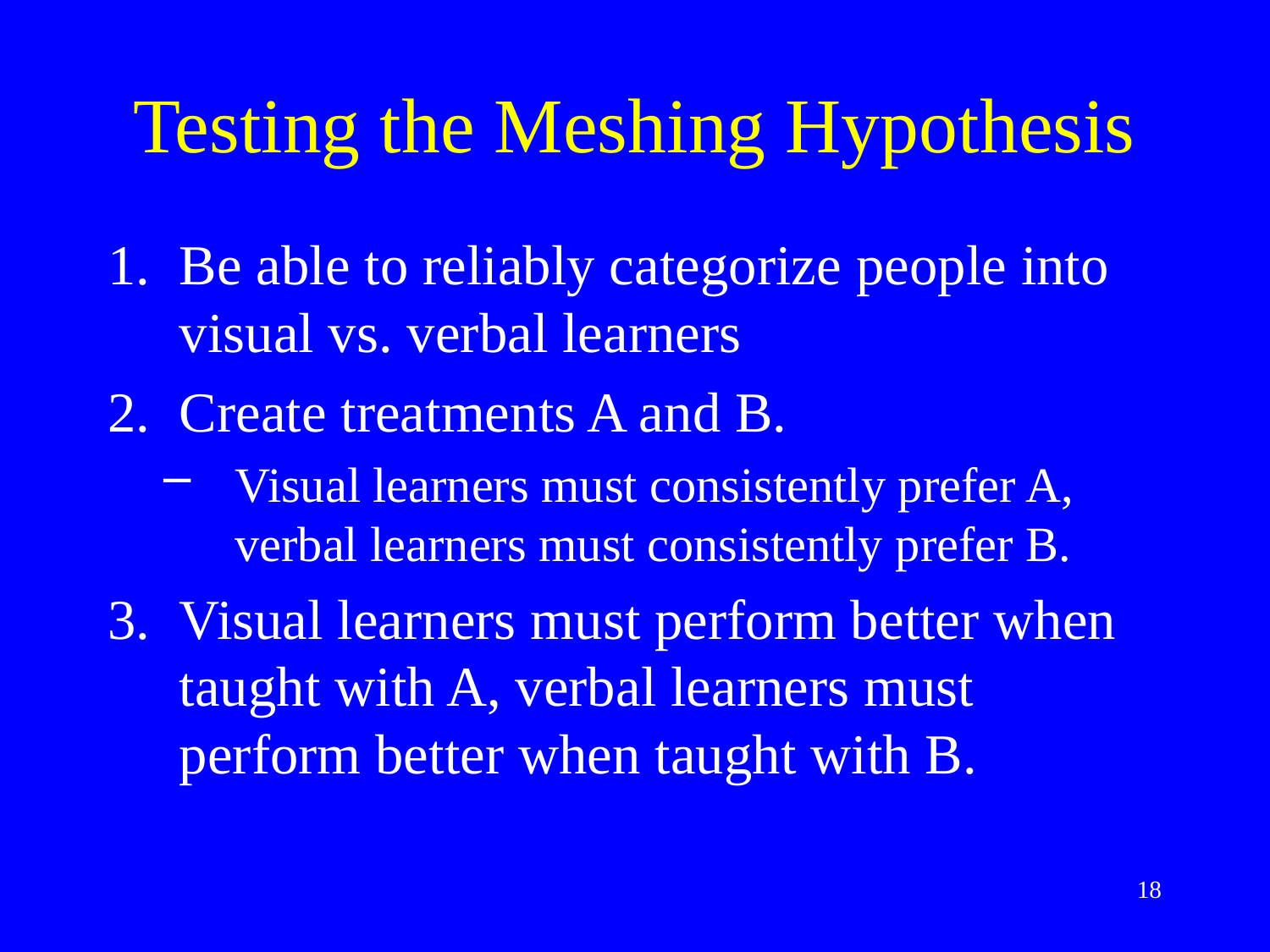

# Testing the Meshing Hypothesis
Be able to reliably categorize people into visual vs. verbal learners
Create treatments A and B.
Visual learners must consistently prefer A, verbal learners must consistently prefer B.
Visual learners must perform better when taught with A, verbal learners must perform better when taught with B.
18